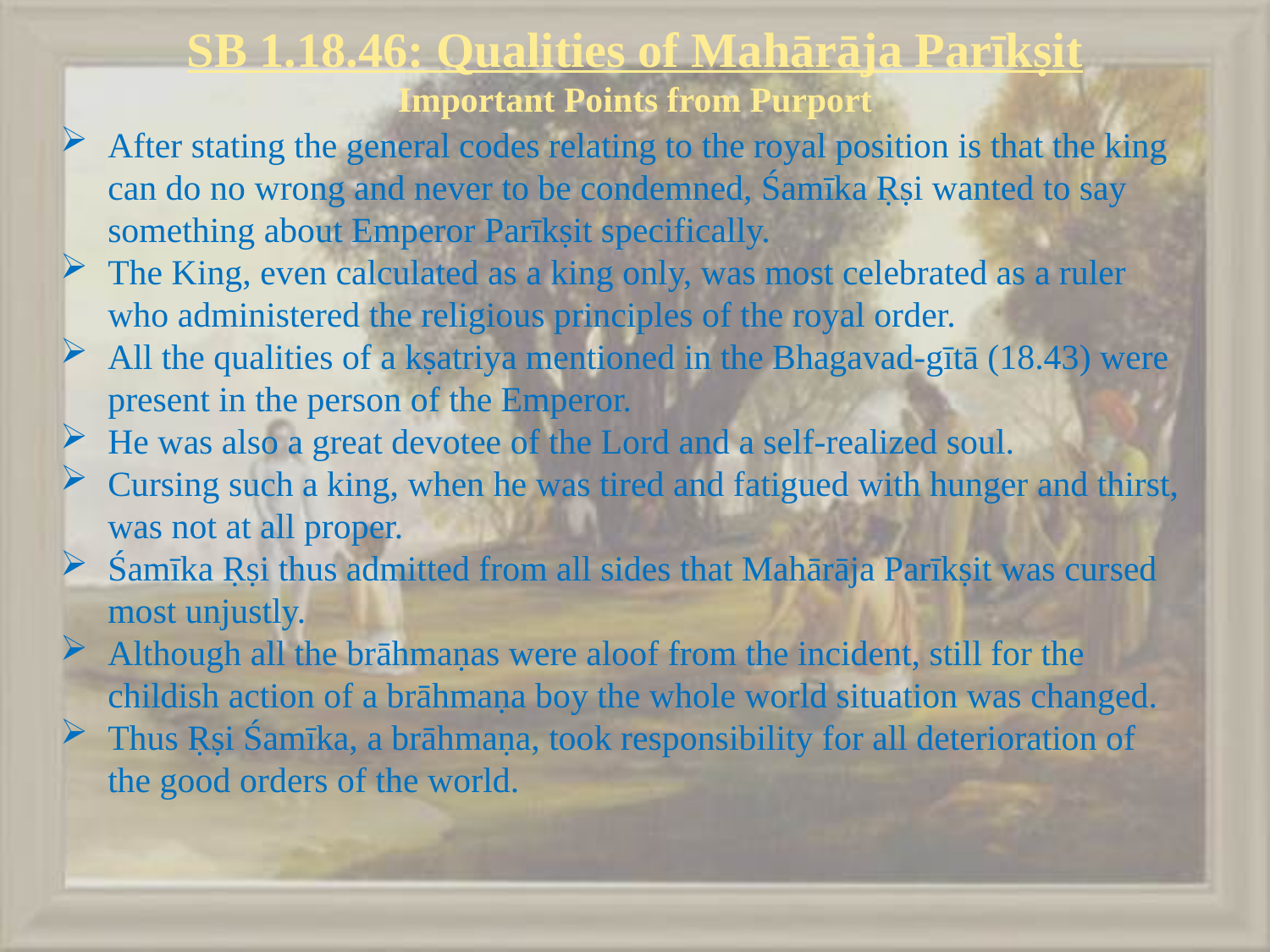

# SB 1.18.46: Qualities of Mahārāja Parīkṣit Important Points from Purport
After stating the general codes relating to the royal position is that the king can do no wrong and never to be condemned, Śamīka Ṛṣi wanted to say something about Emperor Parīkṣit specifically.
The King, even calculated as a king only, was most celebrated as a ruler who administered the religious principles of the royal order.
All the qualities of a kṣatriya mentioned in the Bhagavad-gītā (18.43) were present in the person of the Emperor.
He was also a great devotee of the Lord and a self-realized soul.
Cursing such a king, when he was tired and fatigued with hunger and thirst, was not at all proper.
Śamīka Ṛṣi thus admitted from all sides that Mahārāja Parīkṣit was cursed most unjustly.
Although all the brāhmaṇas were aloof from the incident, still for the childish action of a brāhmaṇa boy the whole world situation was changed.
Thus Ṛṣi Śamīka, a brāhmaṇa, took responsibility for all deterioration of the good orders of the world.